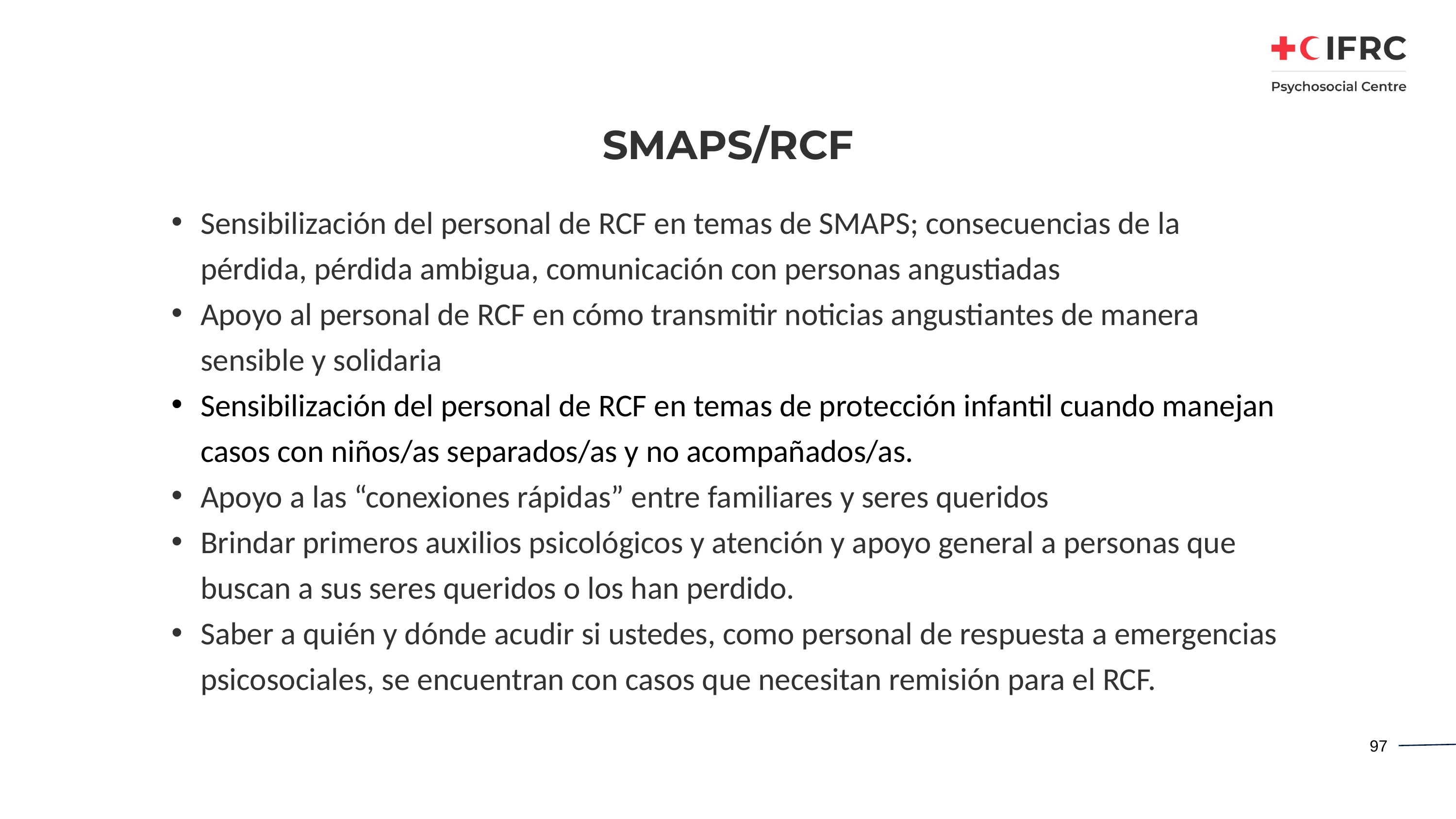

# SMAPS/RCF
Sensibilización del personal de RCF en temas de SMAPS; consecuencias de la pérdida, pérdida ambigua, comunicación con personas angustiadas
Apoyo al personal de RCF en cómo transmitir noticias angustiantes de manera sensible y solidaria
Sensibilización del personal de RCF en temas de protección infantil cuando manejan casos con niños/as separados/as y no acompañados/as.
Apoyo a las “conexiones rápidas” entre familiares y seres queridos
Brindar primeros auxilios psicológicos y atención y apoyo general a personas que buscan a sus seres queridos o los han perdido.
Saber a quién y dónde acudir si ustedes, como personal de respuesta a emergencias psicosociales, se encuentran con casos que necesitan remisión para el RCF.